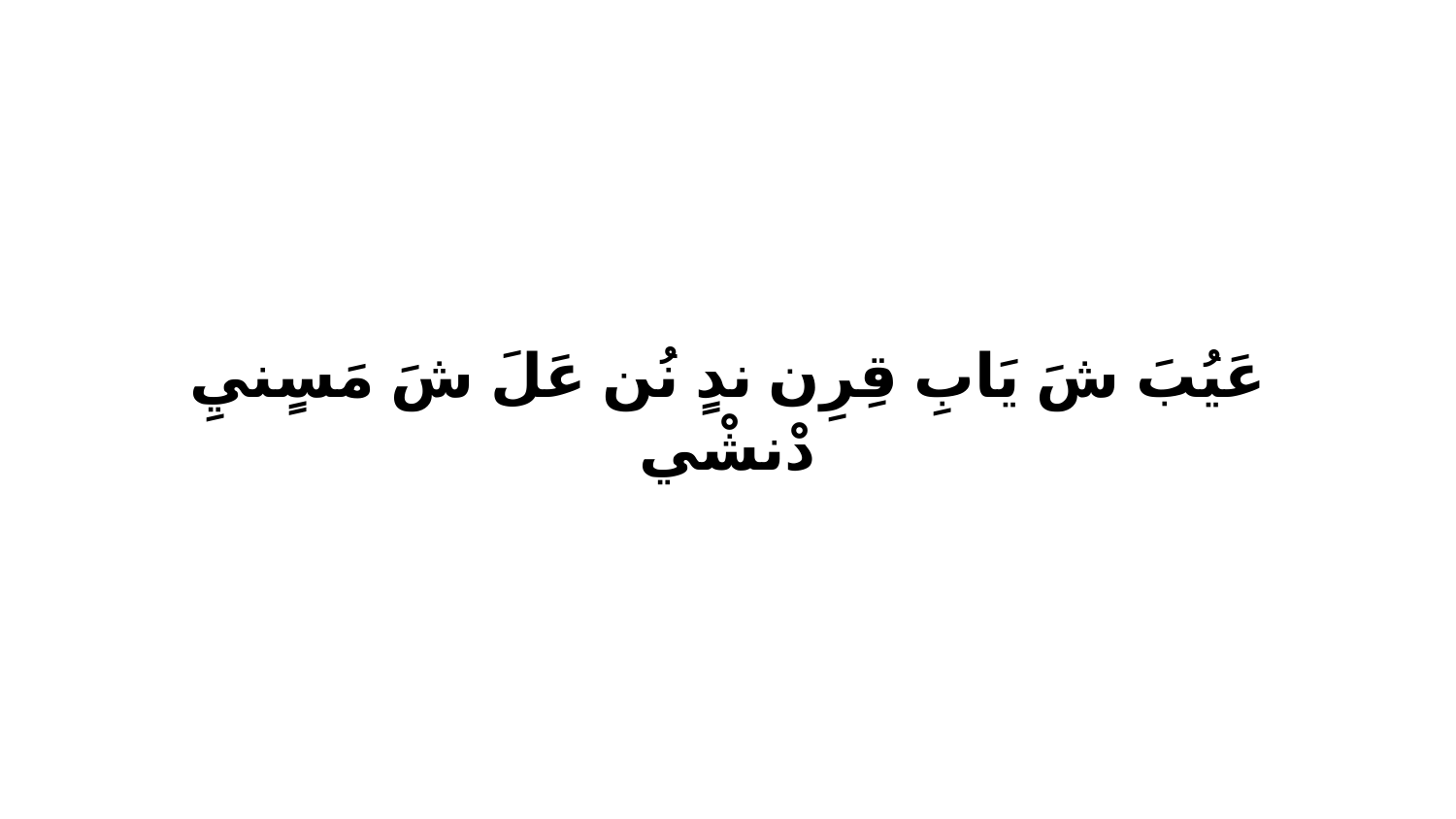

عَيُبَ شَ يَابِ قِرِن ندٍ نُن عَلَ شَ مَسٍنيِ دْنشْي